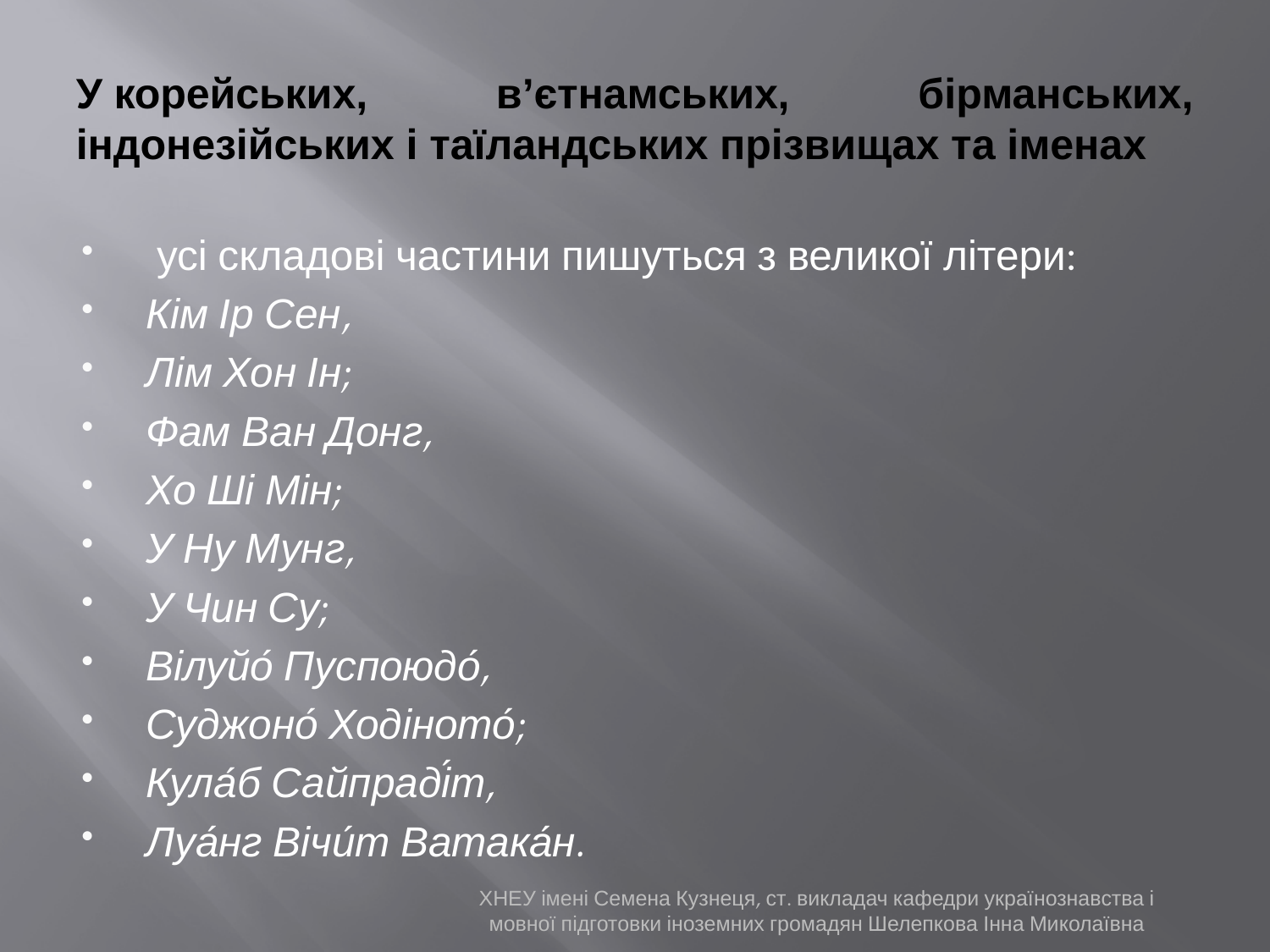

# У корейських, в’єтнамських, бірманських, індонезійських і таїландських прізвищах та іменах
 усі складові частини пишуться з великої літери:
Кім Ір Сен,
Лім Хон Ін;
Фам Ван Донг,
Хо Ші Мін;
У Ну Мунг,
У Чин Су;
Вілуйо́ Пуспоюдо́,
Суджоно́ Ходіното́;
Кула́б Сайпраді́т,
Луа́нг Вічи́т Ватака́н.
ХНЕУ імені Семена Кузнеця, ст. викладач кафедри українознавства і мовної підготовки іноземних громадян Шелепкова Інна Миколаївна